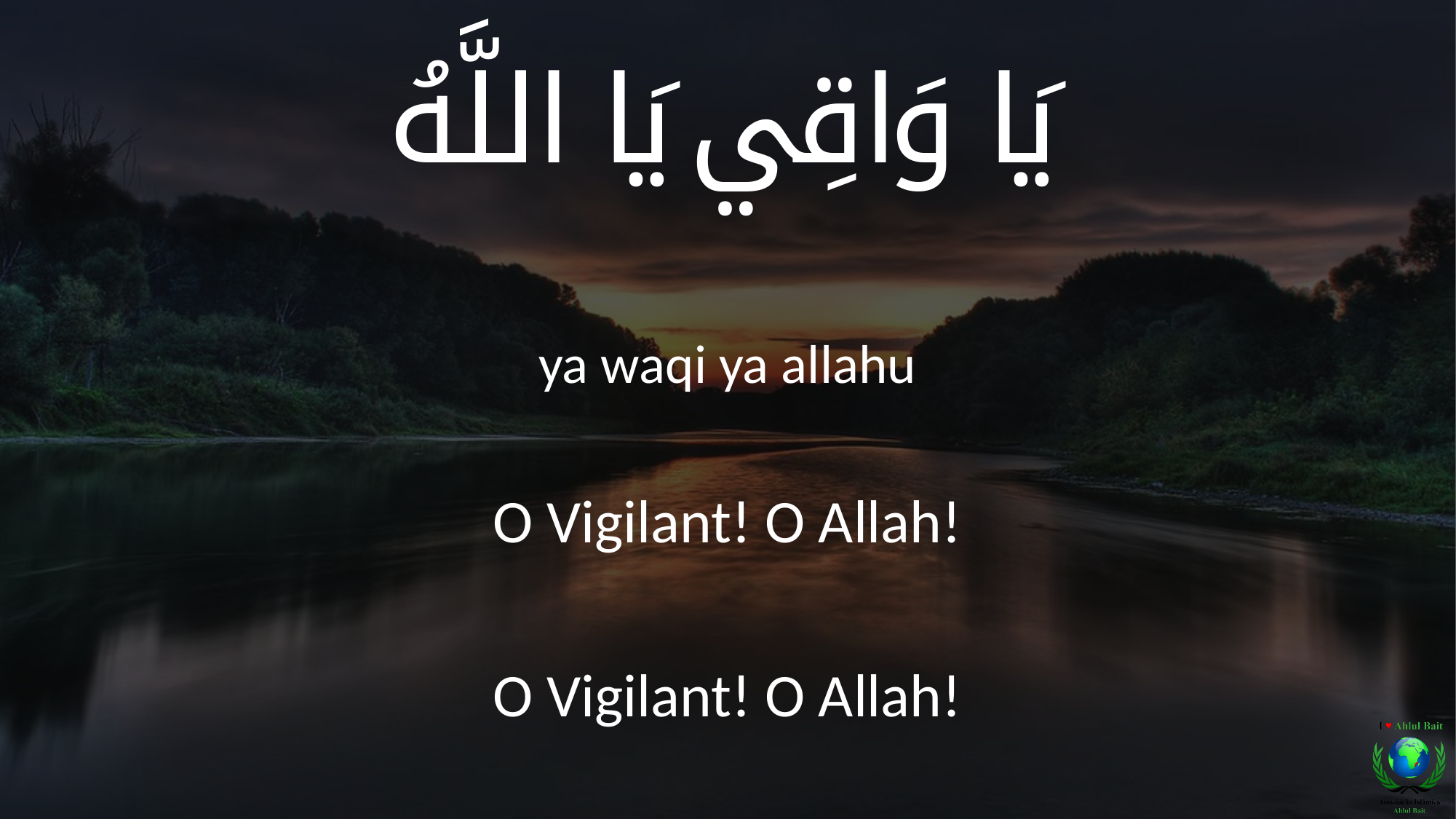

يَا وَاقِي يَا اللَّهُ
ya waqi ya allahu
O Vigilant! O Allah!
O Vigilant! O Allah!